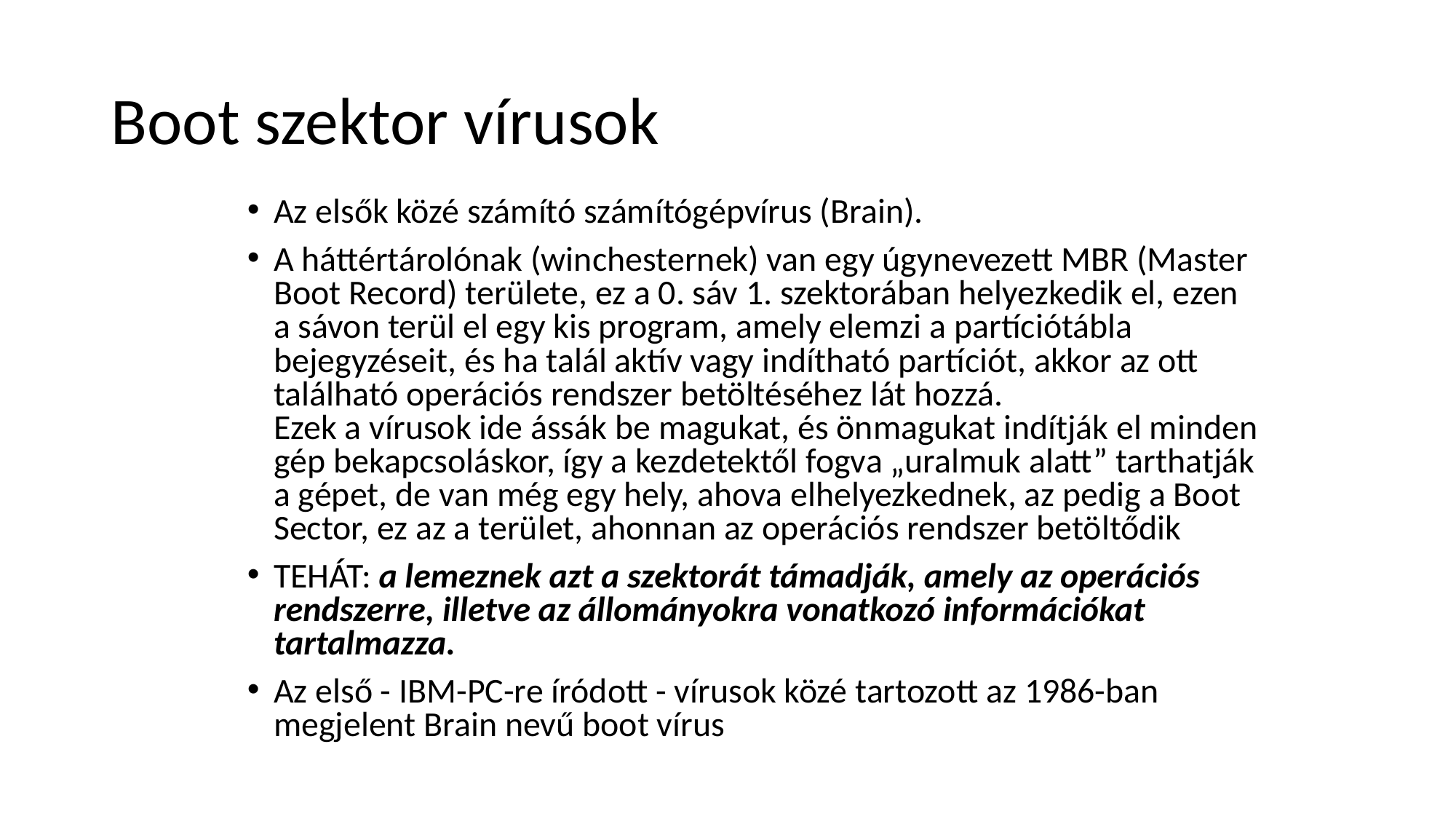

# Boot szektor vírusok
Az elsők közé számító számítógépvírus (Brain).
A háttértárolónak (winchesternek) van egy úgynevezett MBR (Master Boot Record) területe, ez a 0. sáv 1. szektorában helyezkedik el, ezen a sávon terül el egy kis program, amely elemzi a partíciótábla bejegyzéseit, és ha talál aktív vagy indítható partíciót, akkor az ott található operációs rendszer betöltéséhez lát hozzá.
Ezek a vírusok ide ássák be magukat, és önmagukat indítják el minden gép bekapcsoláskor, így a kezdetektől fogva „uralmuk alatt” tarthatják a gépet, de van még egy hely, ahova elhelyezkednek, az pedig a Boot Sector, ez az a terület, ahonnan az operációs rendszer betöltődik
TEHÁT: a lemeznek azt a szektorát támadják, amely az operációs rendszerre, illetve az állományokra vonatkozó információkat tartalmazza.
Az első - IBM-PC-re íródott - vírusok közé tartozott az 1986-ban megjelent Brain nevű boot vírus